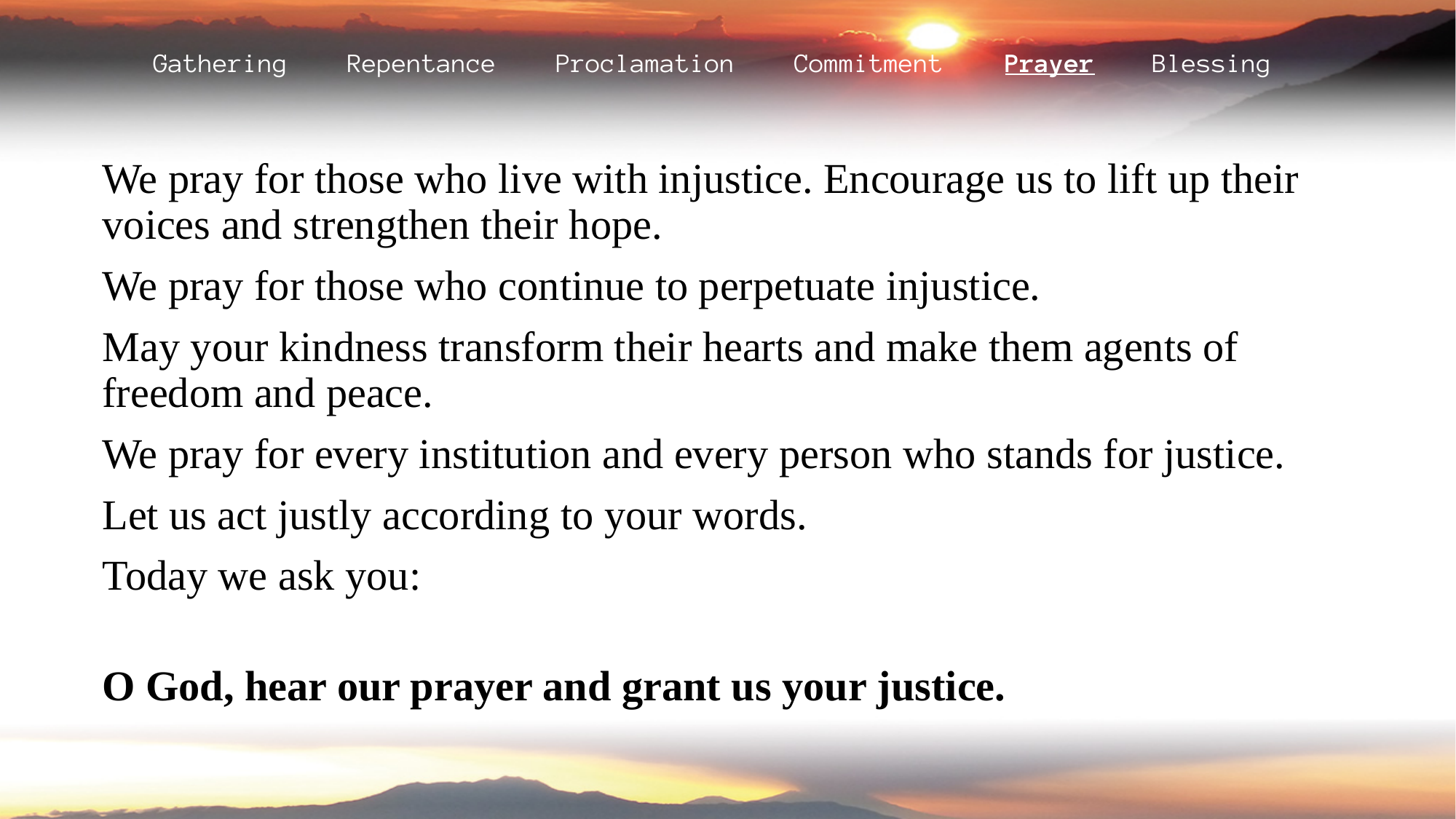

Prayer
We pray for those who live with injustice. Encourage us to lift up their voices and strengthen their hope.
We pray for those who continue to perpetuate injustice.
May your kindness transform their hearts and make them agents of freedom and peace.
We pray for every institution and every person who stands for justice.
Let us act justly according to your words.
Today we ask you:

O God, hear our prayer and grant us your justice.